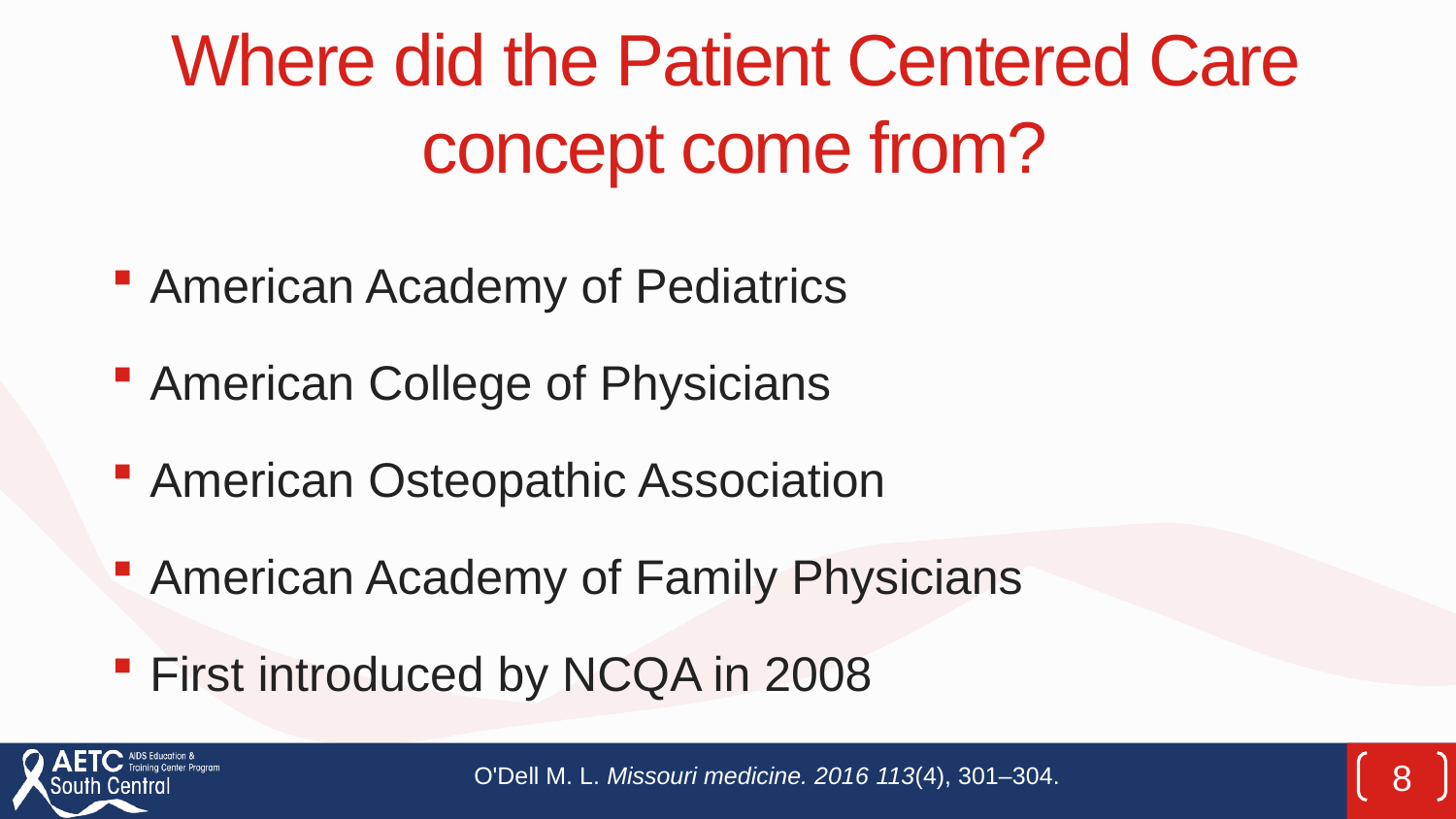

# Where did the Patient Centered Care concept come from?
American Academy of Pediatrics
American College of Physicians
American Osteopathic Association
American Academy of Family Physicians
First introduced by NCQA in 2008

O'Dell M. L. Missouri medicine. 2016 113(4), 301–304.
8